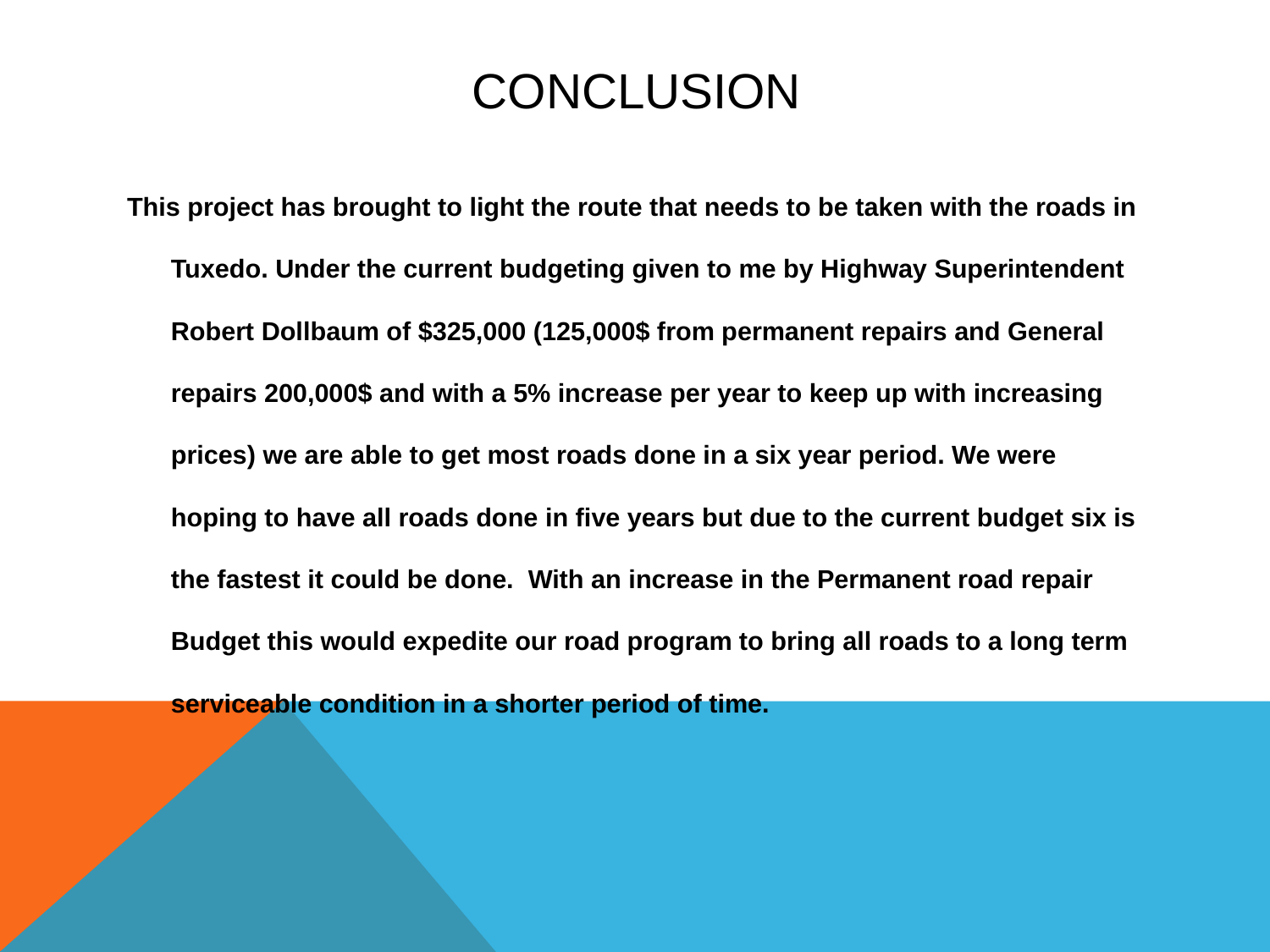

# Conclusion
This project has brought to light the route that needs to be taken with the roads in Tuxedo. Under the current budgeting given to me by Highway Superintendent Robert Dollbaum of $325,000 (125,000$ from permanent repairs and General repairs 200,000$ and with a 5% increase per year to keep up with increasing prices) we are able to get most roads done in a six year period. We were hoping to have all roads done in five years but due to the current budget six is the fastest it could be done.  With an increase in the Permanent road repair Budget this would expedite our road program to bring all roads to a long term serviceable condition in a shorter period of time.